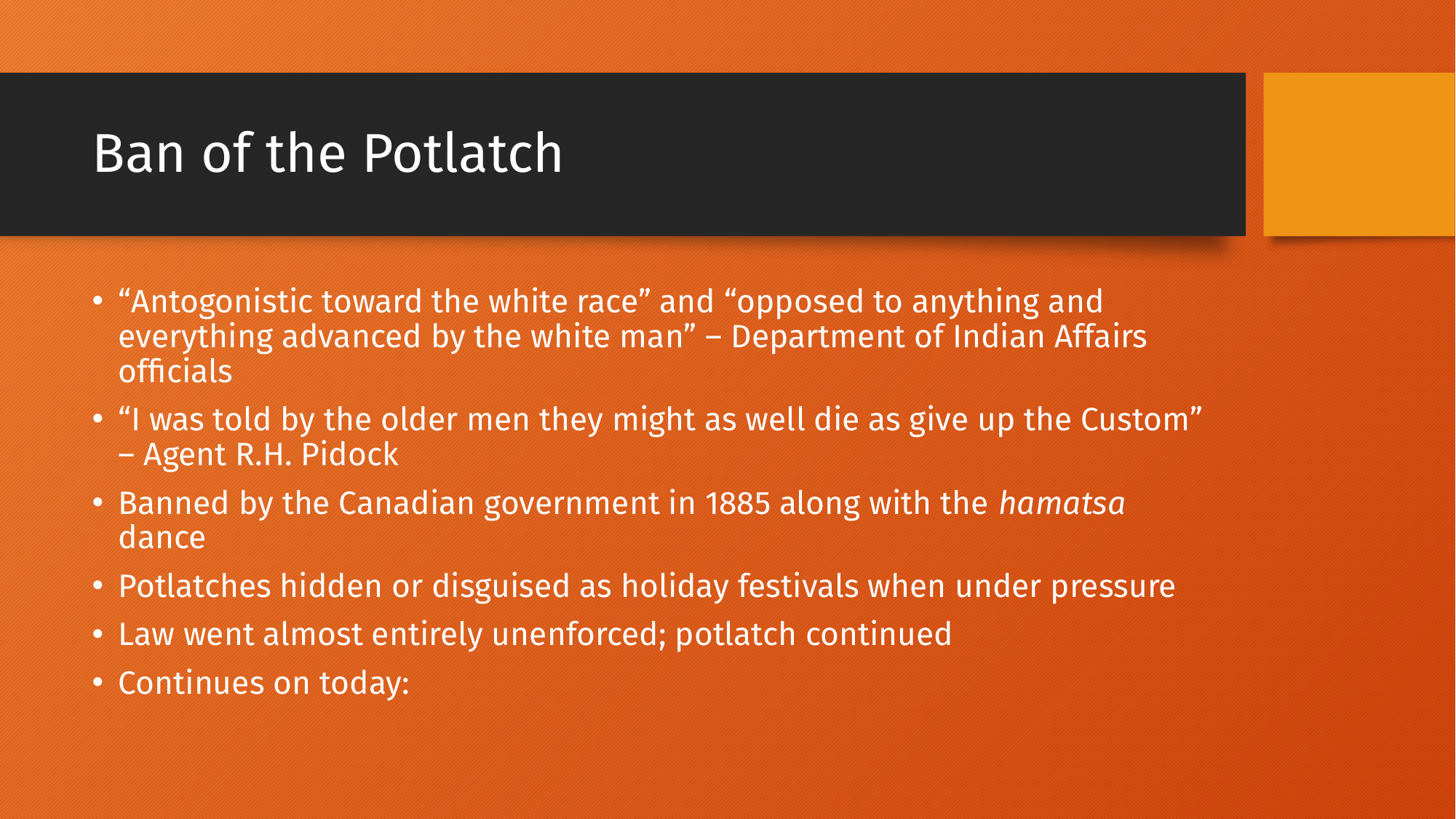

# Ban of the Potlatch
“Antogonistic toward the white race” and “opposed to anything and everything advanced by the white man” – Department of Indian Affairs officials
“I was told by the older men they might as well die as give up the Custom” – Agent R.H. Pidock
Banned by the Canadian government in 1885 along with the hamatsa dance
Potlatches hidden or disguised as holiday festivals when under pressure
Law went almost entirely unenforced; potlatch continued
Continues on today: